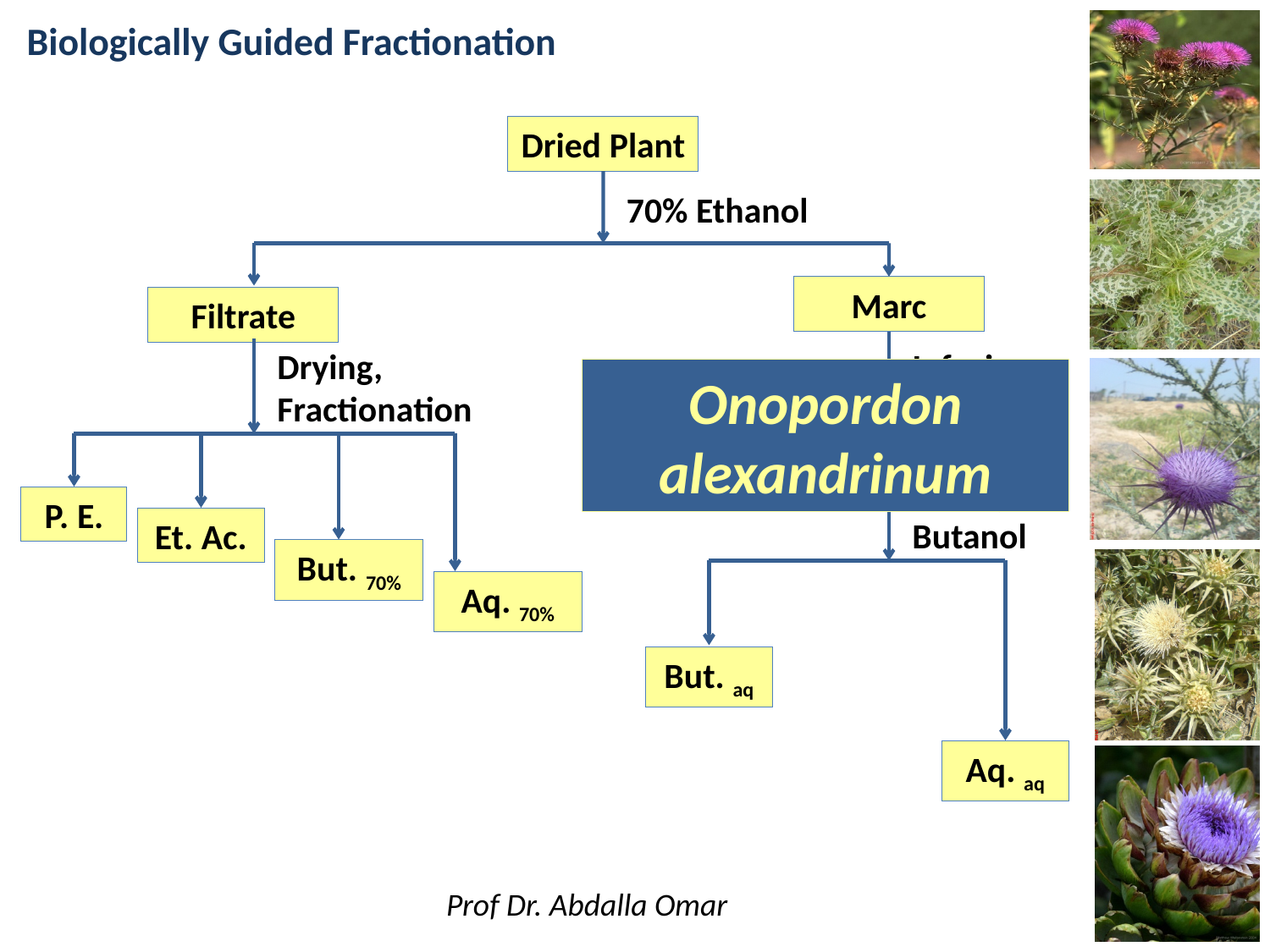

Biologically Guided Fractionation
Dried Plant
70% Ethanol
Marc
Filtrate
Drying, Fractionation
Infusion
Onopordon alexandrinum
Aq. Ext.
Drying
Butanol
P. E.
Et. Ac.
But. 70%
Aq. 70%
But. aq
Aq. aq